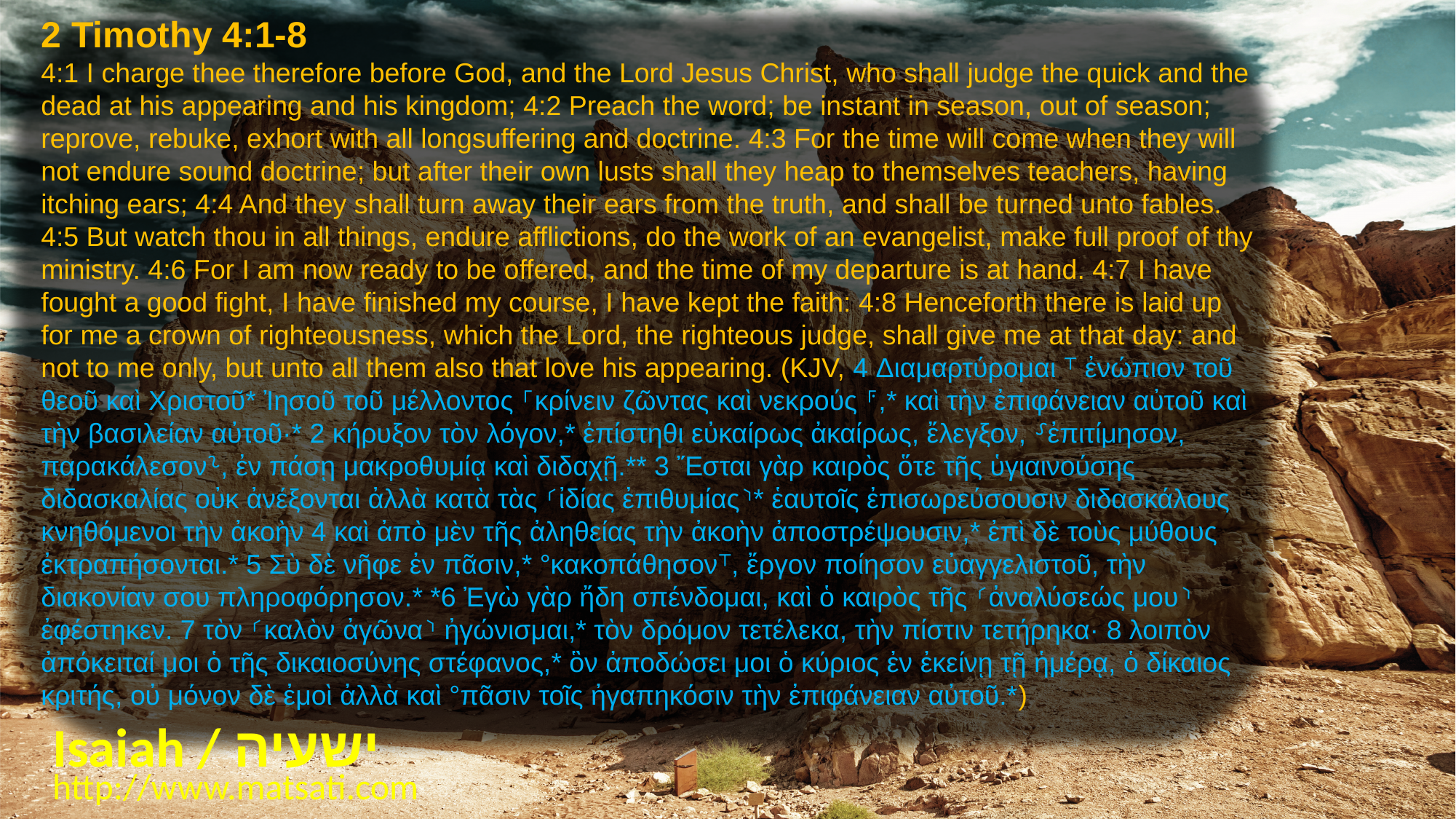

2 Timothy 4:1-8
4:1 I charge thee therefore before God, and the Lord Jesus Christ, who shall judge the quick and the dead at his appearing and his kingdom; 4:2 Preach the word; be instant in season, out of season; reprove, rebuke, exhort with all longsuffering and doctrine. 4:3 For the time will come when they will not endure sound doctrine; but after their own lusts shall they heap to themselves teachers, having itching ears; 4:4 And they shall turn away their ears from the truth, and shall be turned unto fables. 4:5 But watch thou in all things, endure afflictions, do the work of an evangelist, make full proof of thy ministry. 4:6 For I am now ready to be offered, and the time of my departure is at hand. 4:7 I have fought a good fight, I have finished my course, I have kept the faith: 4:8 Henceforth there is laid up for me a crown of righteousness, which the Lord, the righteous judge, shall give me at that day: and not to me only, but unto all them also that love his appearing. (KJV, 4 Διαμαρτύρομαι ⸆ ἐνώπιον τοῦ θεοῦ καὶ Χριστοῦ* Ἰησοῦ τοῦ μέλλοντος ⸀κρίνειν ζῶντας καὶ νεκρούς ⸁,* καὶ τὴν ἐπιφάνειαν αὐτοῦ καὶ τὴν βασιλείαν αὐτοῦ·* 2 κήρυξον τὸν λόγον,* ἐπίστηθι εὐκαίρως ἀκαίρως, ἔλεγξον, ⸉ἐπιτίμησον, παρακάλεσον⸊, ἐν πάσῃ μακροθυμίᾳ καὶ διδαχῇ.** 3 Ἔσται γὰρ καιρὸς ὅτε τῆς ὑγιαινούσης διδασκαλίας οὐκ ἀνέξονται ἀλλὰ κατὰ τὰς ⸂ἰδίας ἐπιθυμίας⸃* ἑαυτοῖς ἐπισωρεύσουσιν διδασκάλους κνηθόμενοι τὴν ἀκοὴν 4 καὶ ἀπὸ μὲν τῆς ἀληθείας τὴν ἀκοὴν ἀποστρέψουσιν,* ἐπὶ δὲ τοὺς μύθους ἐκτραπήσονται.* 5 Σὺ δὲ νῆφε ἐν πᾶσιν,* °κακοπάθησον⸆, ἔργον ποίησον εὐαγγελιστοῦ, τὴν διακονίαν σου πληροφόρησον.* *6 Ἐγὼ γὰρ ἤδη σπένδομαι, καὶ ὁ καιρὸς τῆς ⸂ἀναλύσεώς μου⸃ ἐφέστηκεν. 7 τὸν ⸂καλὸν ἀγῶνα⸃ ἠγώνισμαι,* τὸν δρόμον τετέλεκα, τὴν πίστιν τετήρηκα· 8 λοιπὸν ἀπόκειταί μοι ὁ τῆς δικαιοσύνης στέφανος,* ὃν ἀποδώσει μοι ὁ κύριος ἐν ἐκείνῃ τῇ ἡμέρᾳ, ὁ δίκαιος κριτής, οὐ μόνον δὲ ἐμοὶ ἀλλὰ καὶ °πᾶσιν τοῖς ἠγαπηκόσιν τὴν ἐπιφάνειαν αὐτοῦ.*)
Isaiah / ישעיה
http://www.matsati.com